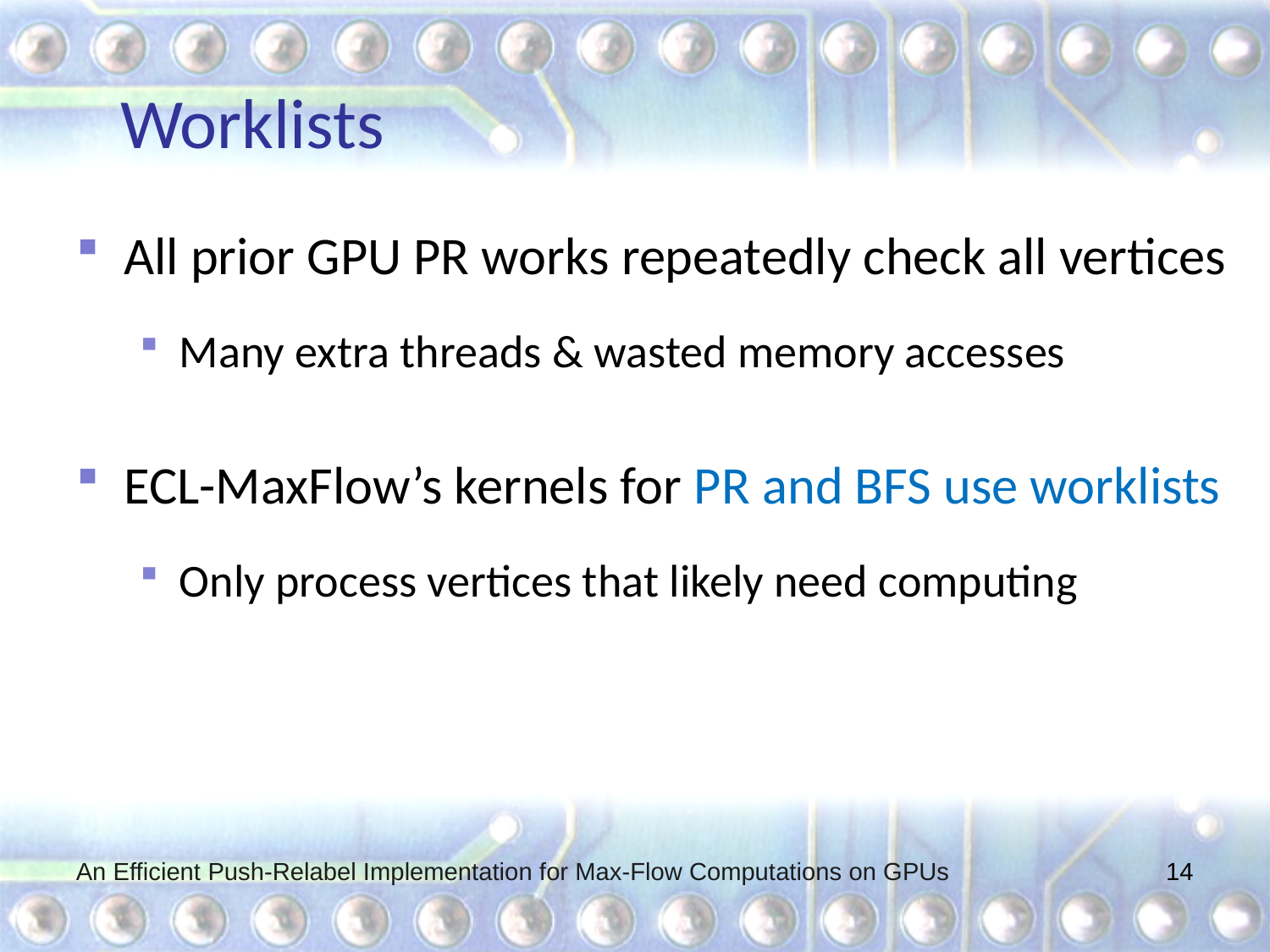

# Worklists
All prior GPU PR works repeatedly check all vertices
Many extra threads & wasted memory accesses
ECL-MaxFlow’s kernels for PR and BFS use worklists
Only process vertices that likely need computing

An Efficient Push-Relabel Implementation for Max-Flow Computations on GPUs
14